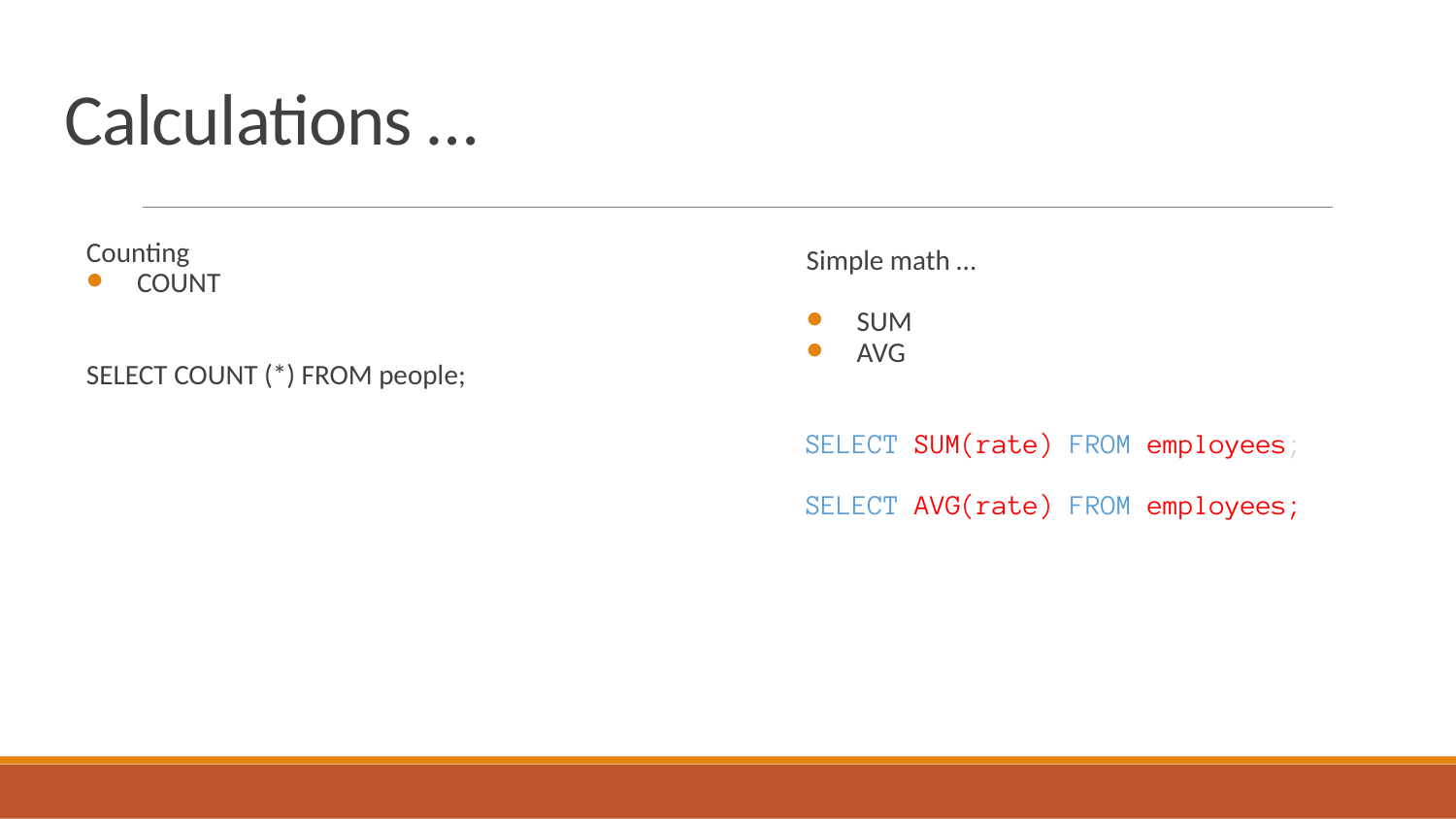

# Calculations …
Counting
COUNT

SELECT COUNT (*) FROM people;
Simple math …

SUM
AVG

SELECT SUM(rate) FROM employees;

SELECT AVG(rate) FROM employees;